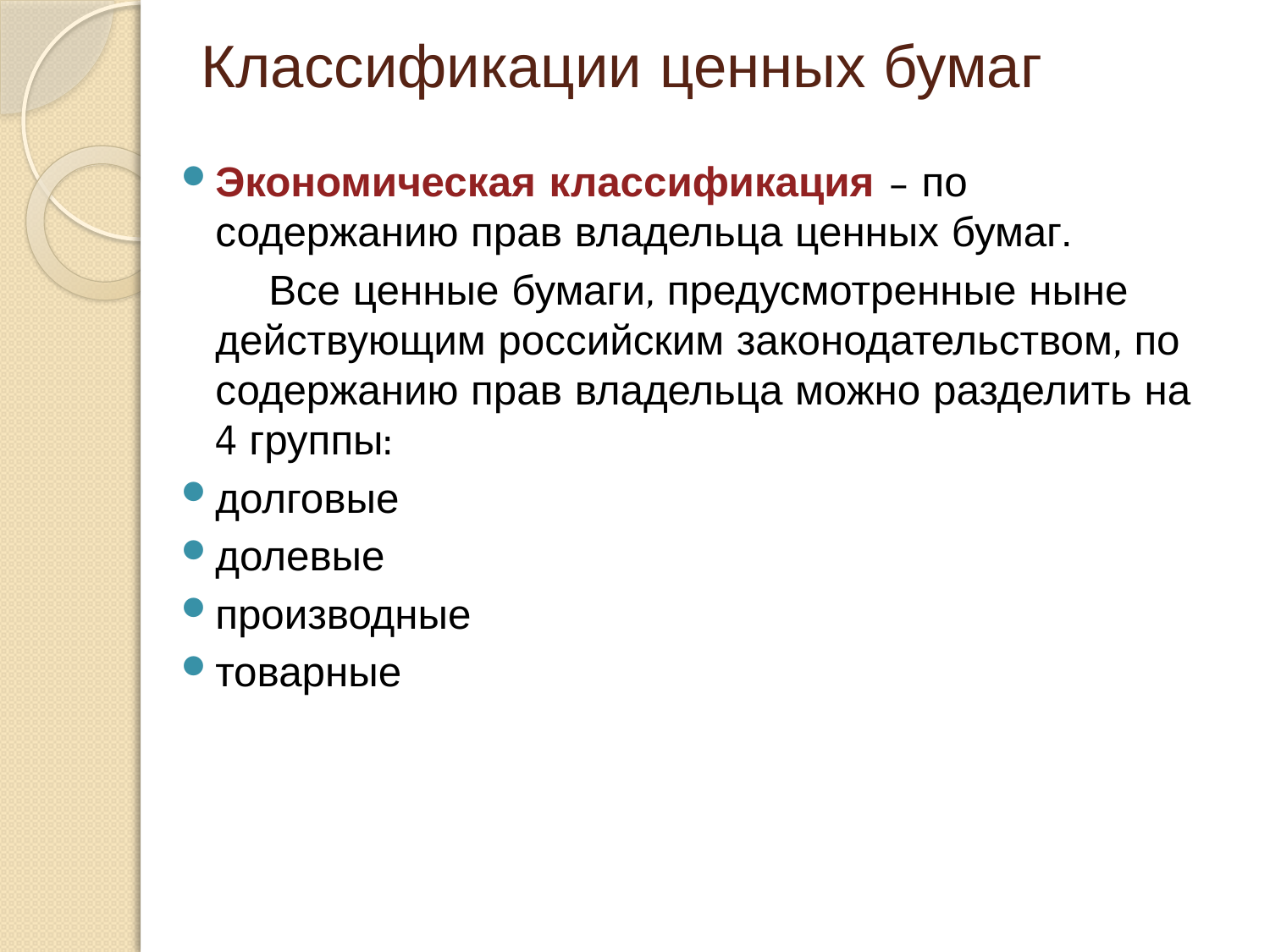

# Классификации ценных бумаг
Экономическая классификация – по содержанию прав владельца ценных бумаг.
       Все ценные бумаги, предусмотренные ныне действующим российским законодательством, по содержанию прав владельца можно разделить на 4 группы:
долговые
долевые
производные
товарные